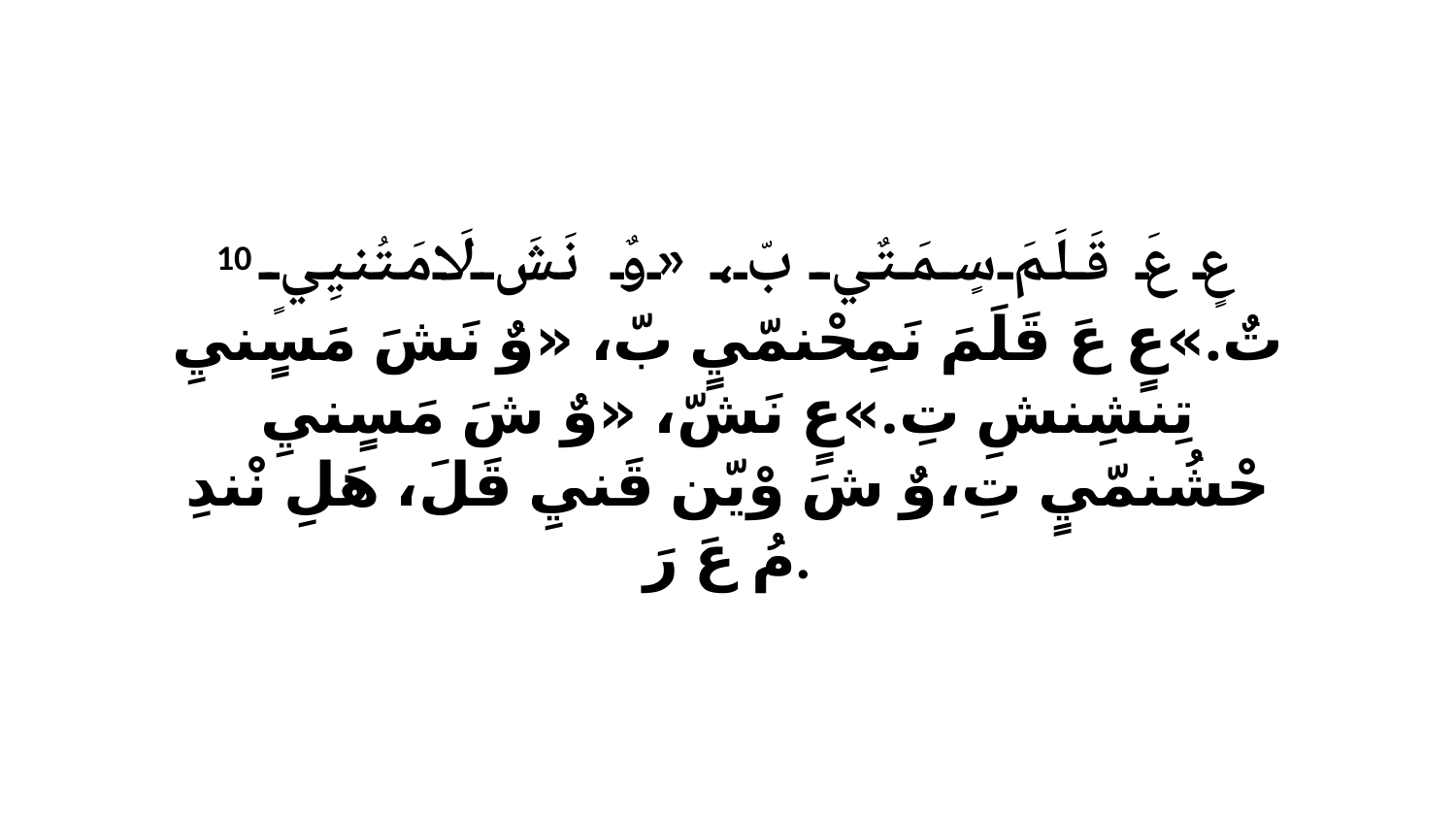

10 عٍ عَ قَلَمَ سٍمَتٌي بّ، «وٌ نَشَ لَامَتُنيِيٍ تٌ.»عٍ عَ قَلَمَ نَمِحْنمّيٍ بّ، «وٌ نَشَ مَسٍنيِ تِنشِنشِ تِ.»عٍ نَشّ، «وٌ شَ مَسٍنيِ حْشُنمّيٍ تِ،وٌ شَ وْيّن قَنيِ قَلَ، هَلِ نْندِ مُ عَ رَ.